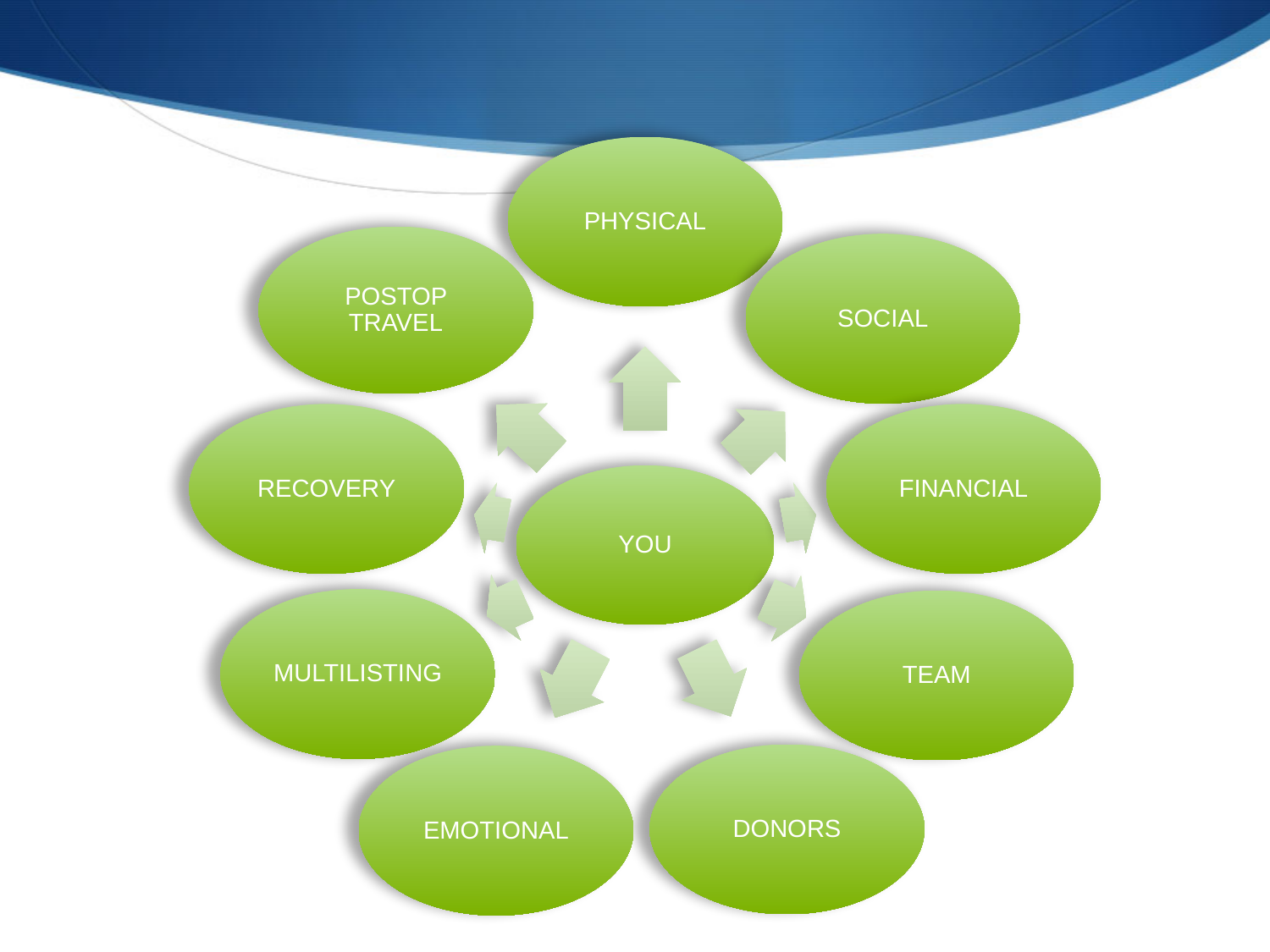

YOU

PHYSICAL

SOCIAL

FINANCIAL

TEAM

DONORS

EMOTIONAL

MULTILISTING

RECOVERY

POSTOP TRAVEL